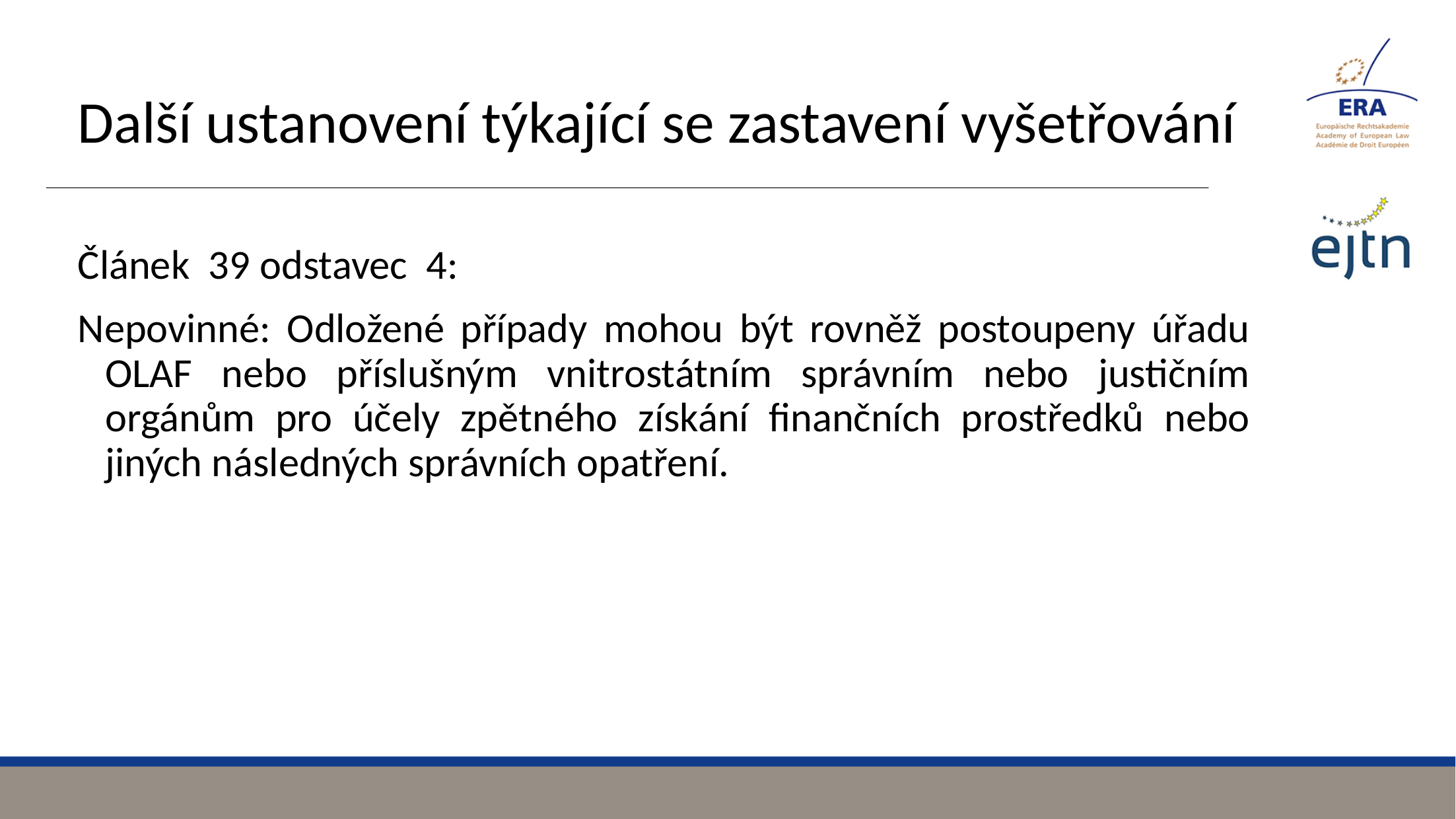

# Další ustanovení týkající se zastavení vyšetřování
Článek  39 odstavec  4:
Nepovinné: Odložené případy mohou být rovněž postoupeny úřadu OLAF nebo příslušným vnitrostátním správním nebo justičním orgánům pro účely zpětného získání finančních prostředků nebo jiných následných správních opatření.
14